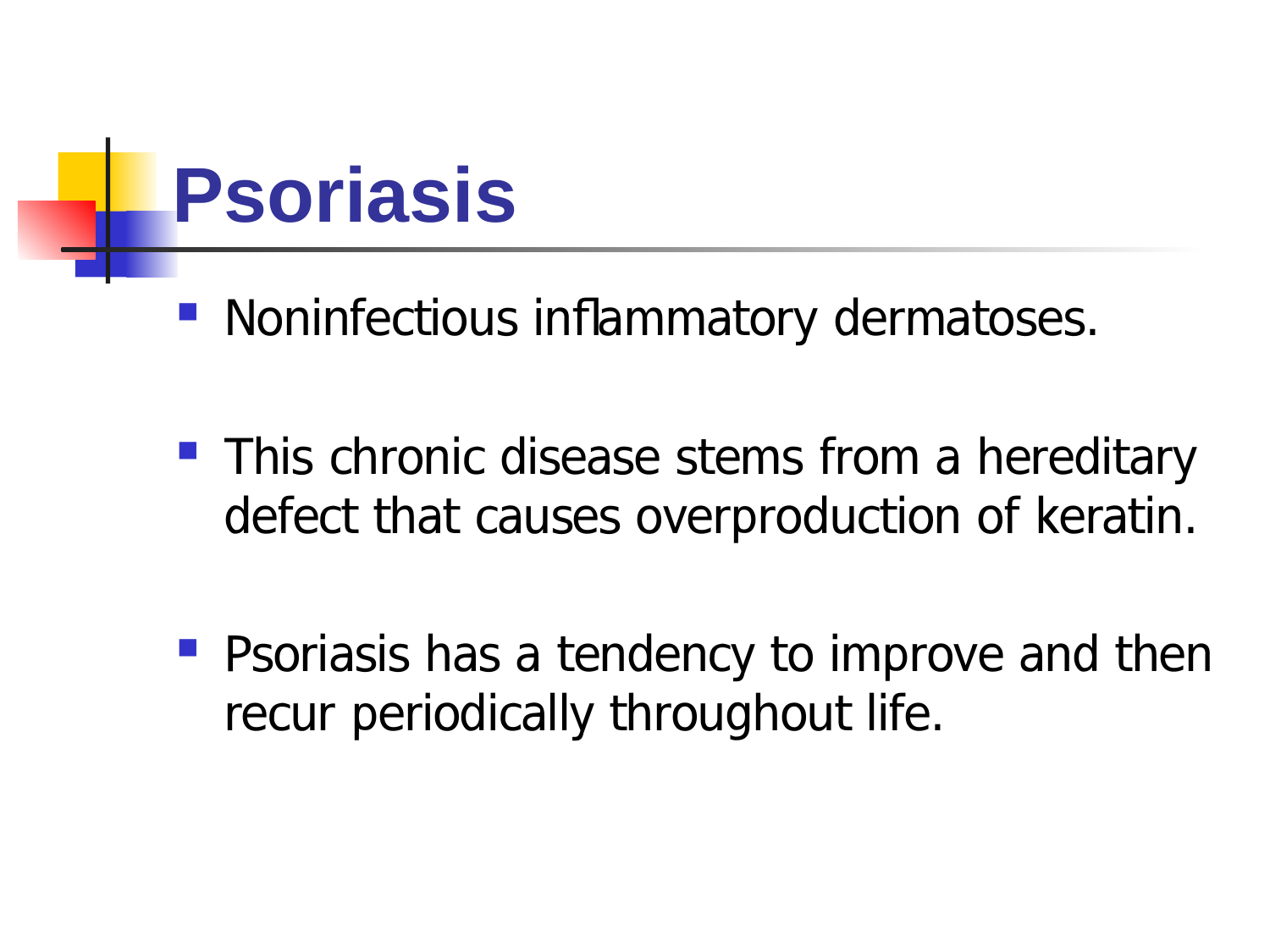

# Psoriasis
Noninfectious inflammatory dermatoses.

This chronic disease stems from a hereditary defect that causes overproduction of keratin.

Psoriasis has a tendency to improve and then recur periodically throughout life.